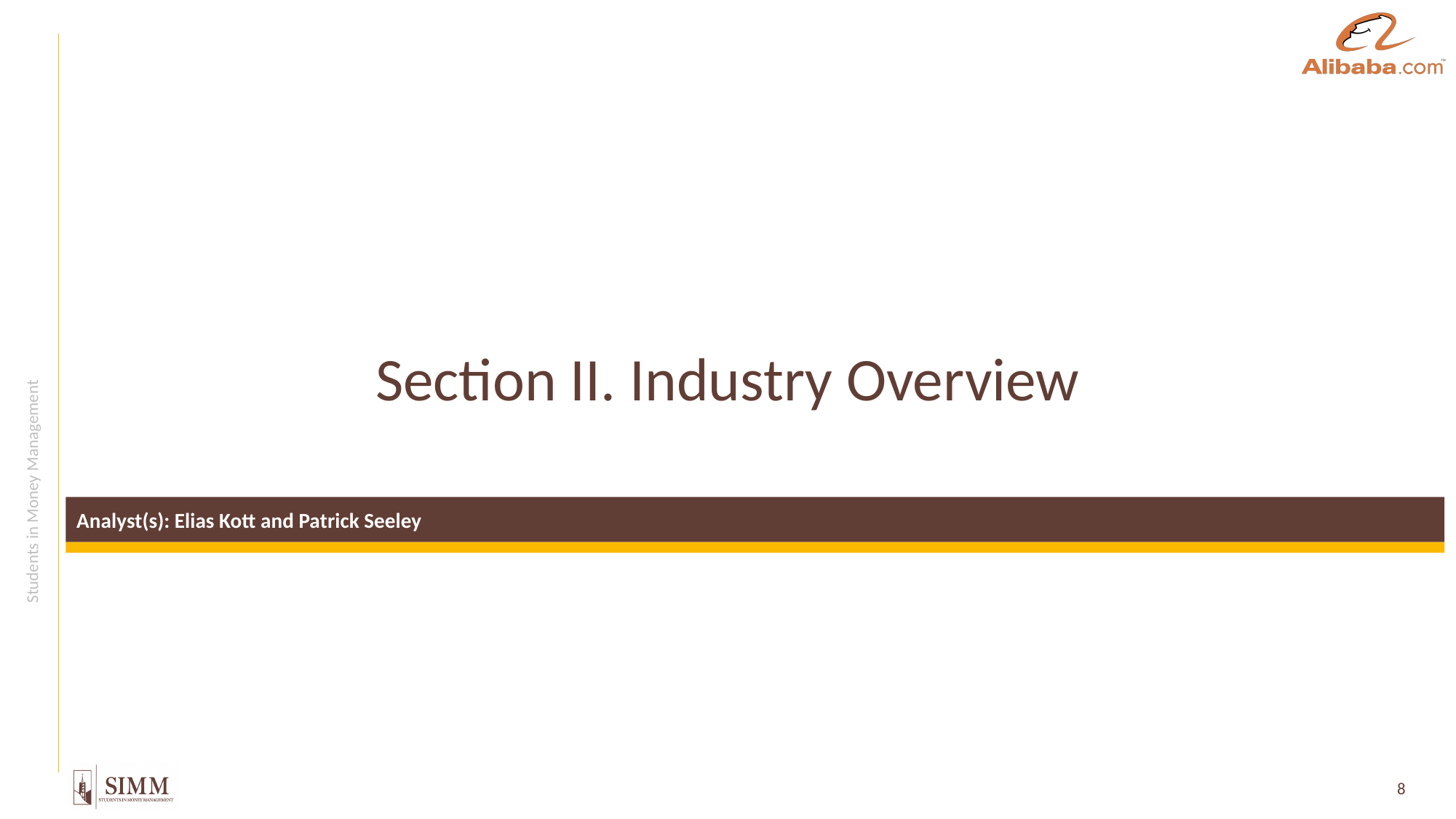

# Section II. Industry Overview
Analyst(s): Elias Kott and Patrick Seeley